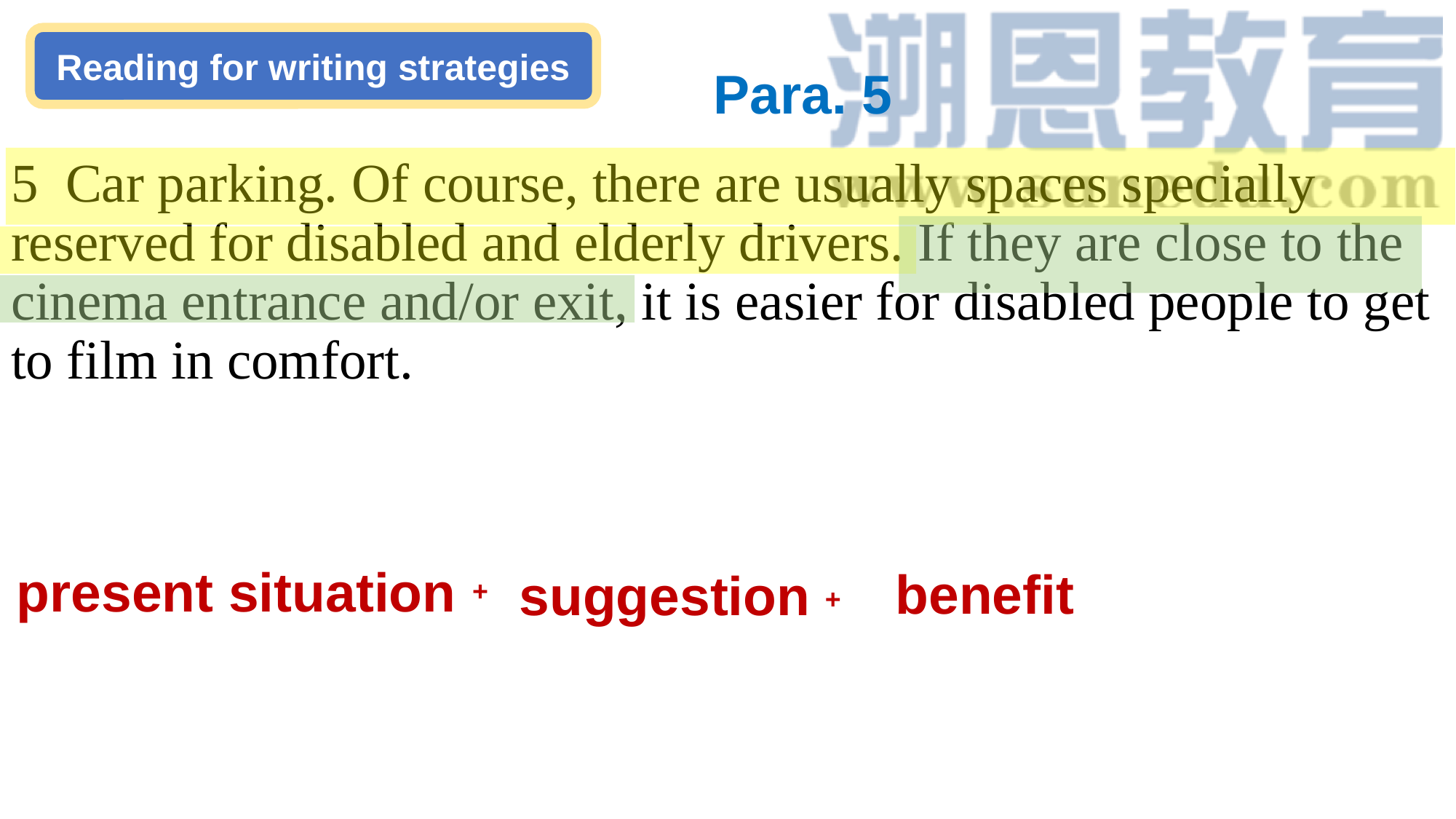

Reading for writing strategies
Para. 5

5  Car parking. Of course, there are usually spaces specially reserved for disabled and elderly drivers. If they are close to the cinema entrance and/or exit, it is easier for disabled people to get to film in comfort.

present situation
benefit
suggestion
+
+